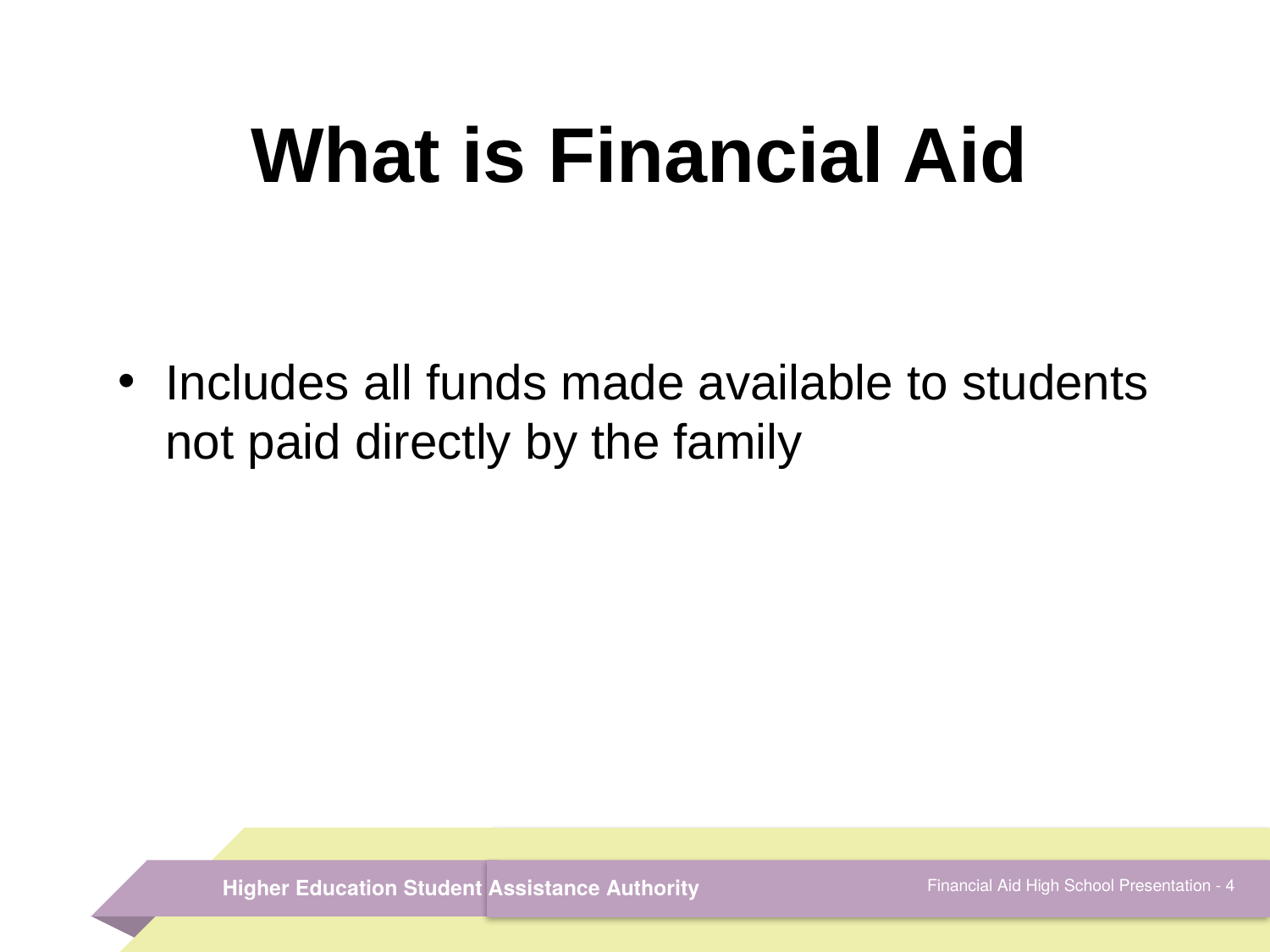

# What is Financial Aid

Includes all funds made available to students not paid directly by the family

Financial Aid High School Presentation - 4
Higher Education Student Assistance Authority